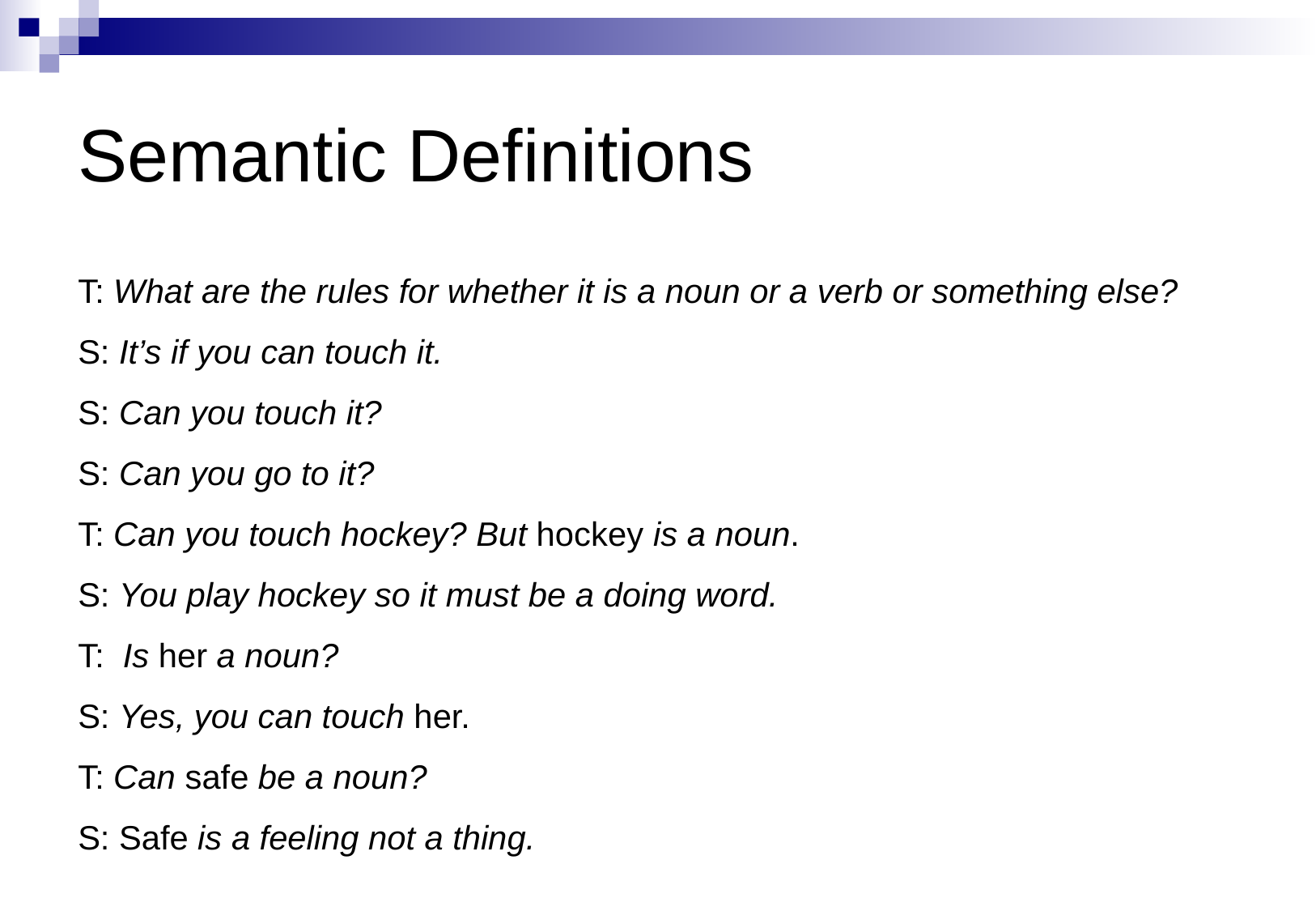

# Semantic Definitions
T: What are the rules for whether it is a noun or a verb or something else?
S: It’s if you can touch it.
S: Can you touch it?
S: Can you go to it?
T: Can you touch hockey? But hockey is a noun.
S: You play hockey so it must be a doing word.
T:  Is her a noun?
S: Yes, you can touch her.
T: Can safe be a noun?
S: Safe is a feeling not a thing.